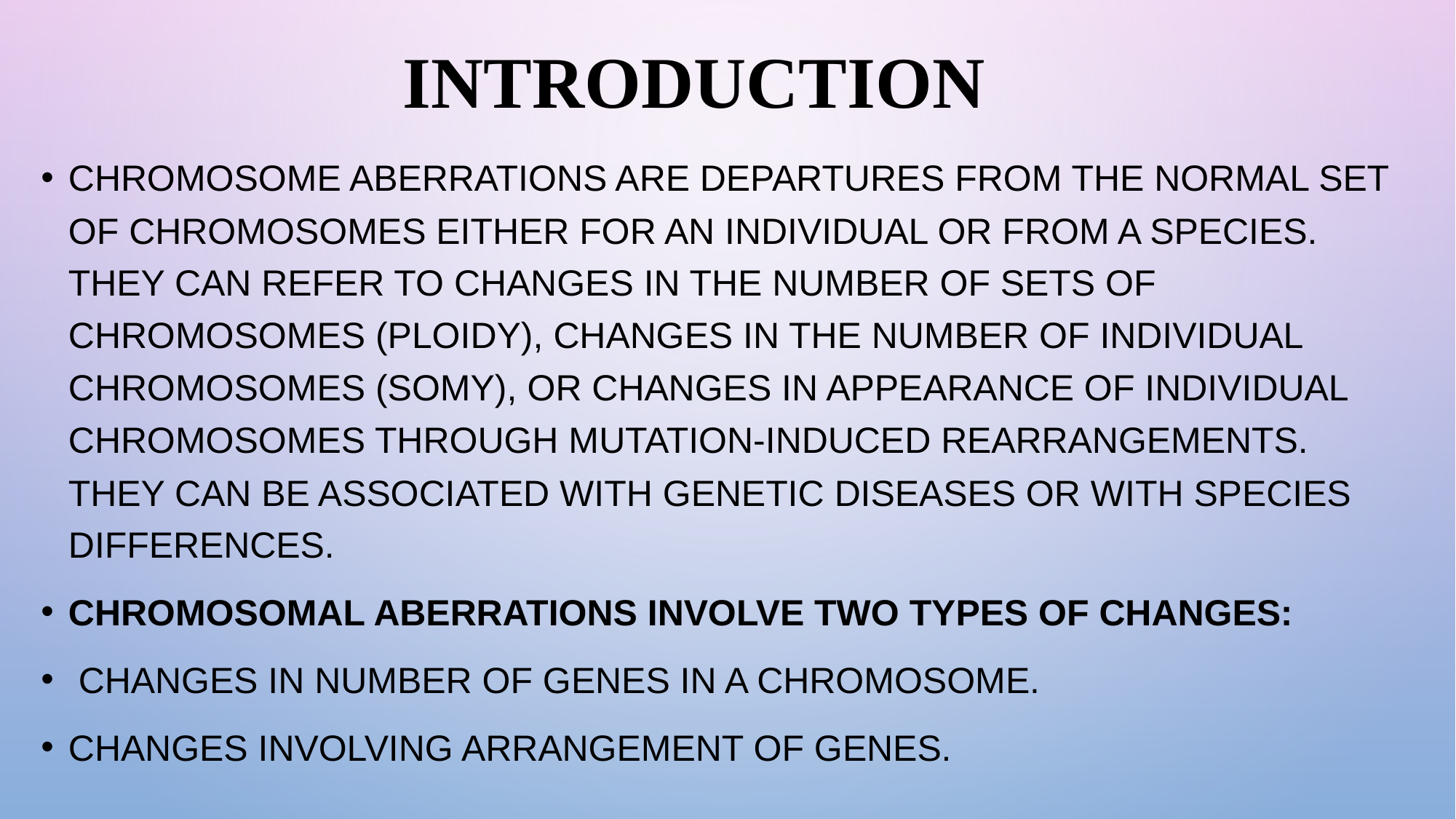

# INTRODUCTION
Chromosome aberrations are departures from the normal set of chromosomes either for an individual or from a species. They can refer to changes in the number of sets of chromosomes (ploidy), changes in the number of individual chromosomes (somy), or changes in appearance of individual chromosomes through mutation-induced rearrangements. They can be associated with genetic diseases or with species differences.
Chromosomal aberrations involve two types of changes:
 Changes in number of genes in a chromosome.
Changes involving arrangement of genes.